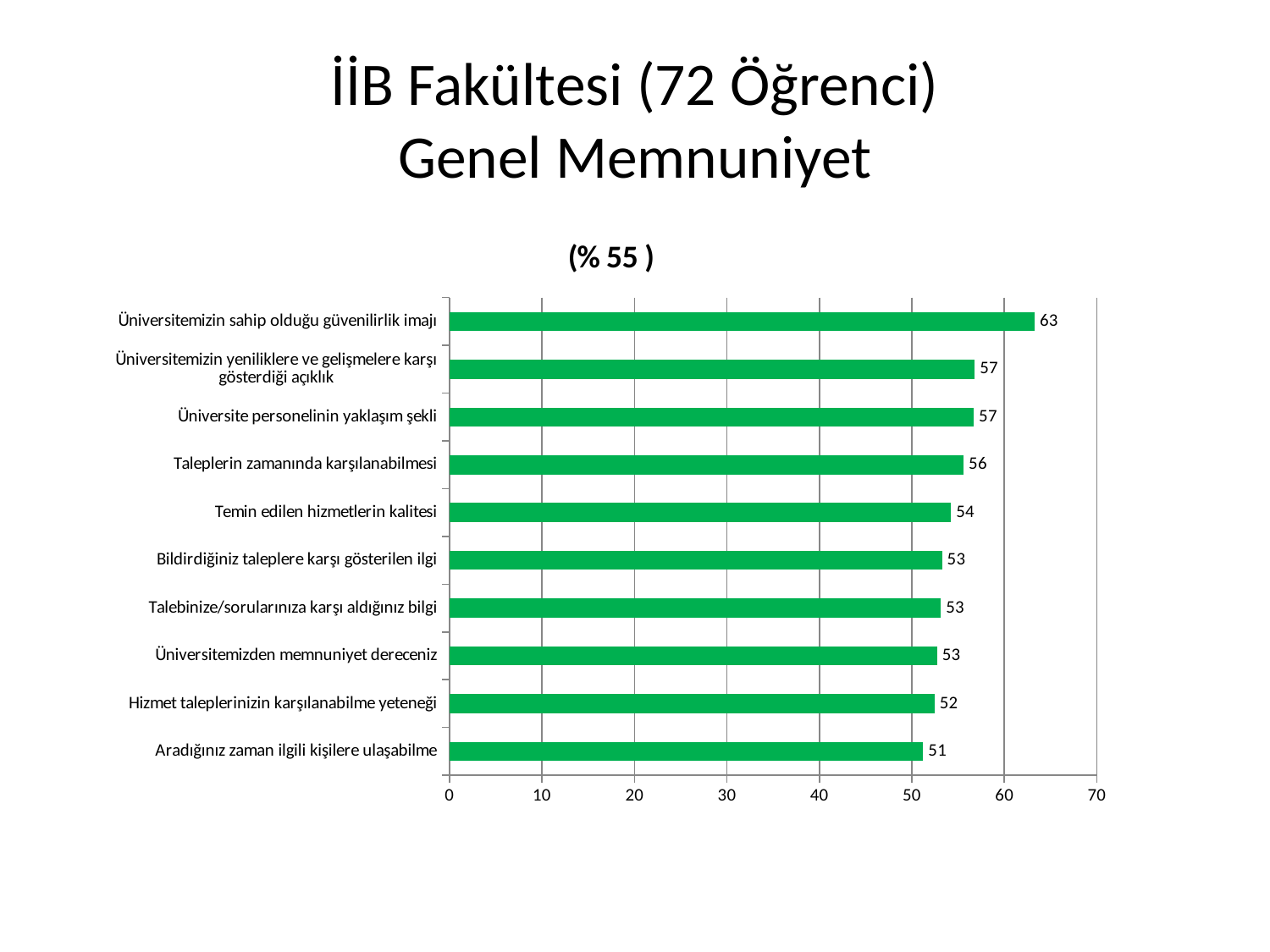

# İİB Fakültesi (72 Öğrenci) Genel Memnuniyet

### Chart: (% 55 )

| Category | (%) |
|---|---|
| Aradığınız zaman ilgili kişilere ulaşabilme | 51.23287671232877 |
| Hizmet taleplerinizin karşılanabilme yeteneği | 52.465753424657535 |
| Üniversitemizden memnuniyet dereceniz | 52.73972602739726 |
| Talebinize/sorularınıza karşı aldığınız bilgi | 53.150684931506845 |
| Bildirdiğiniz taleplere karşı gösterilen ilgi | 53.28767123287672 |
| Temin edilen hizmetlerin kalitesi | 54.24657534246576 |
| Taleplerin zamanında karşılanabilmesi | 55.61643835616438 |
| Üniversite personelinin yaklaşım şekli | 56.71232876712328 |
| Üniversitemizin yeniliklere ve gelişmelere karşı gösterdiği açıklık | 56.80555555555556 |
| Üniversitemizin sahip olduğu güvenilirlik imajı | 63.28767123287672 |